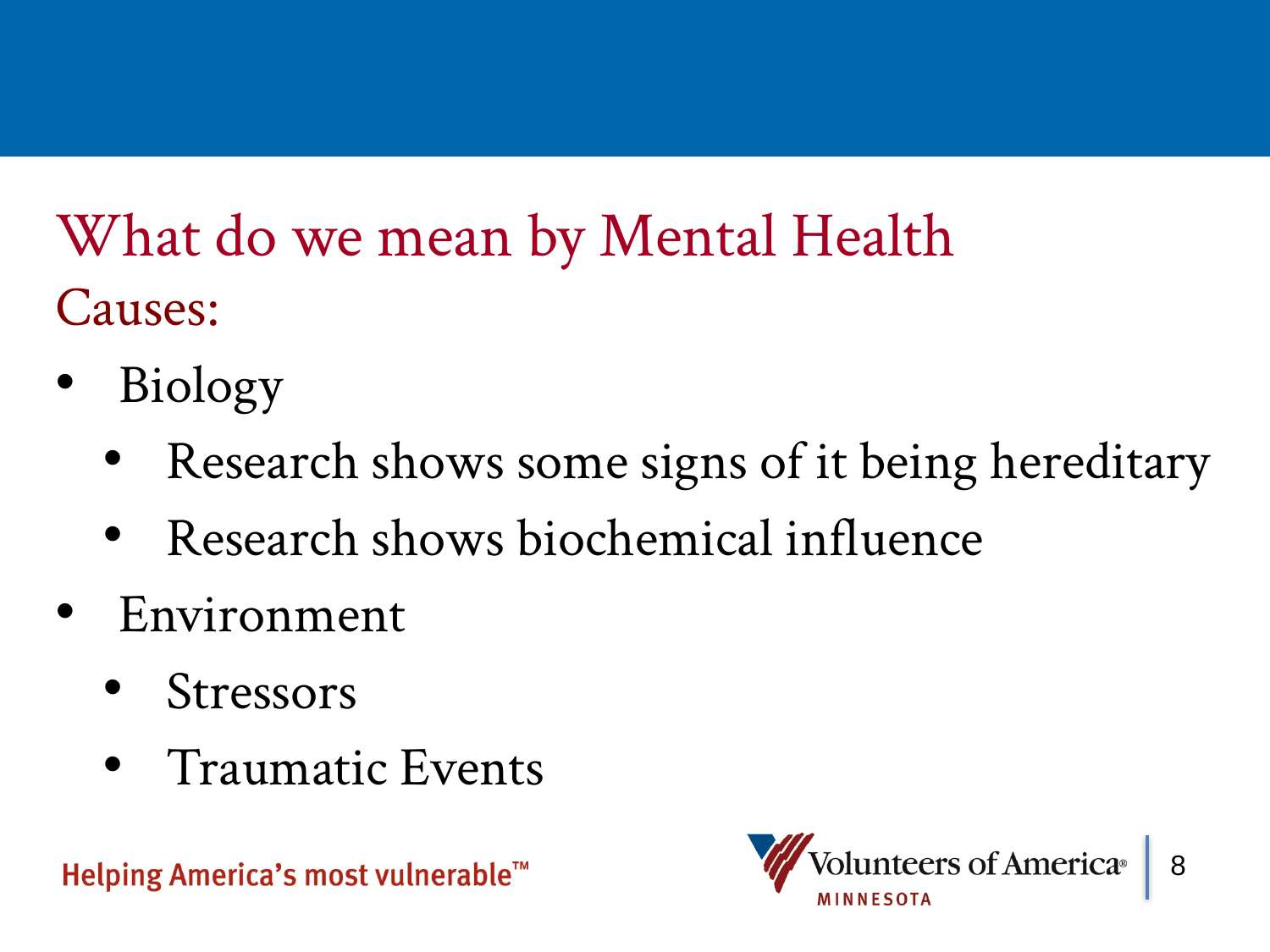

# What do we mean by Mental Health
Causes:
Biology
Research shows some signs of it being hereditary
Research shows biochemical influence
Environment
Stressors
Traumatic Events
8